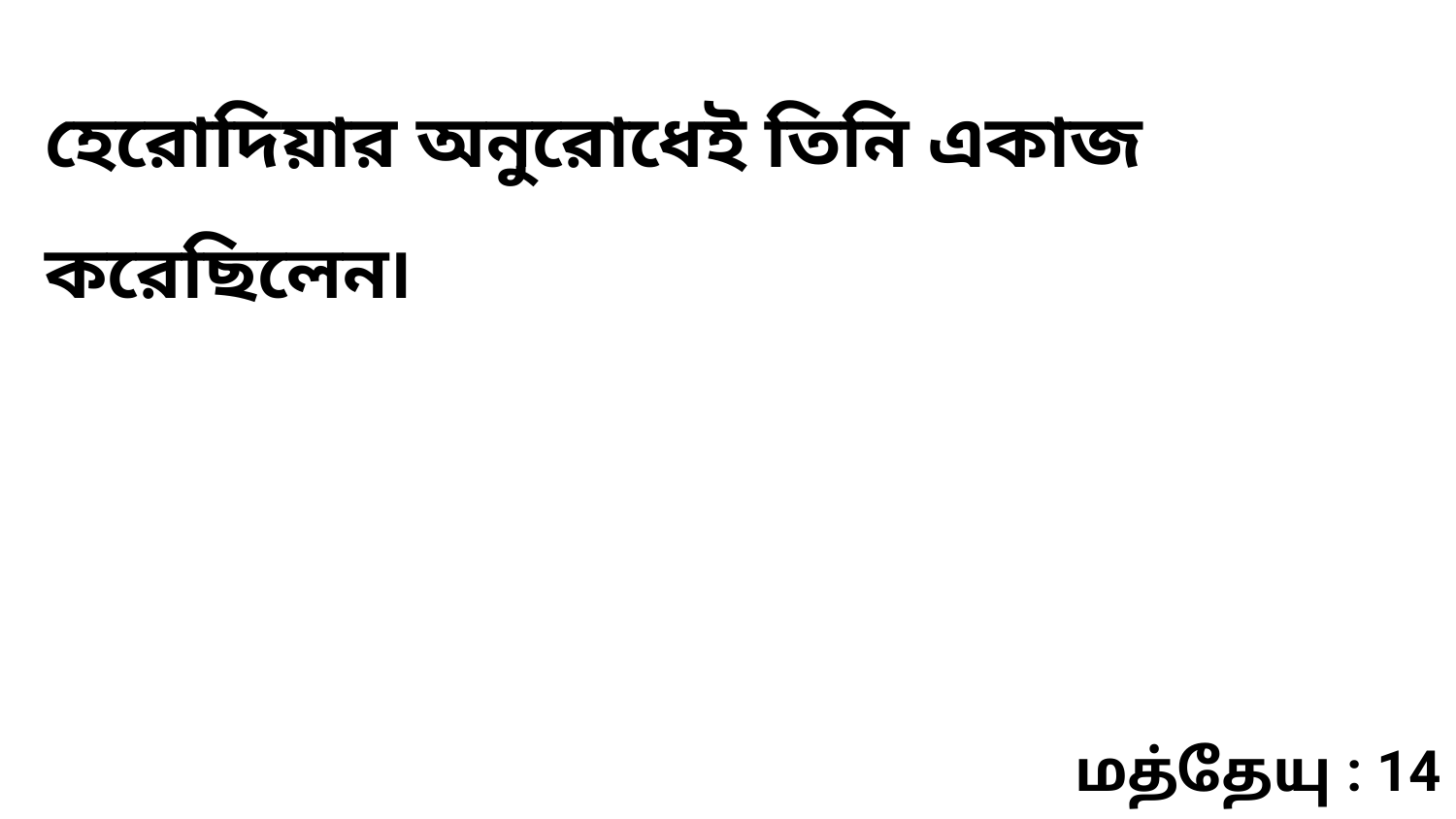

হেরোদিয়ার অনুরোধেই তিনি একাজ করেছিলেন৷
மத்தேயு : 14